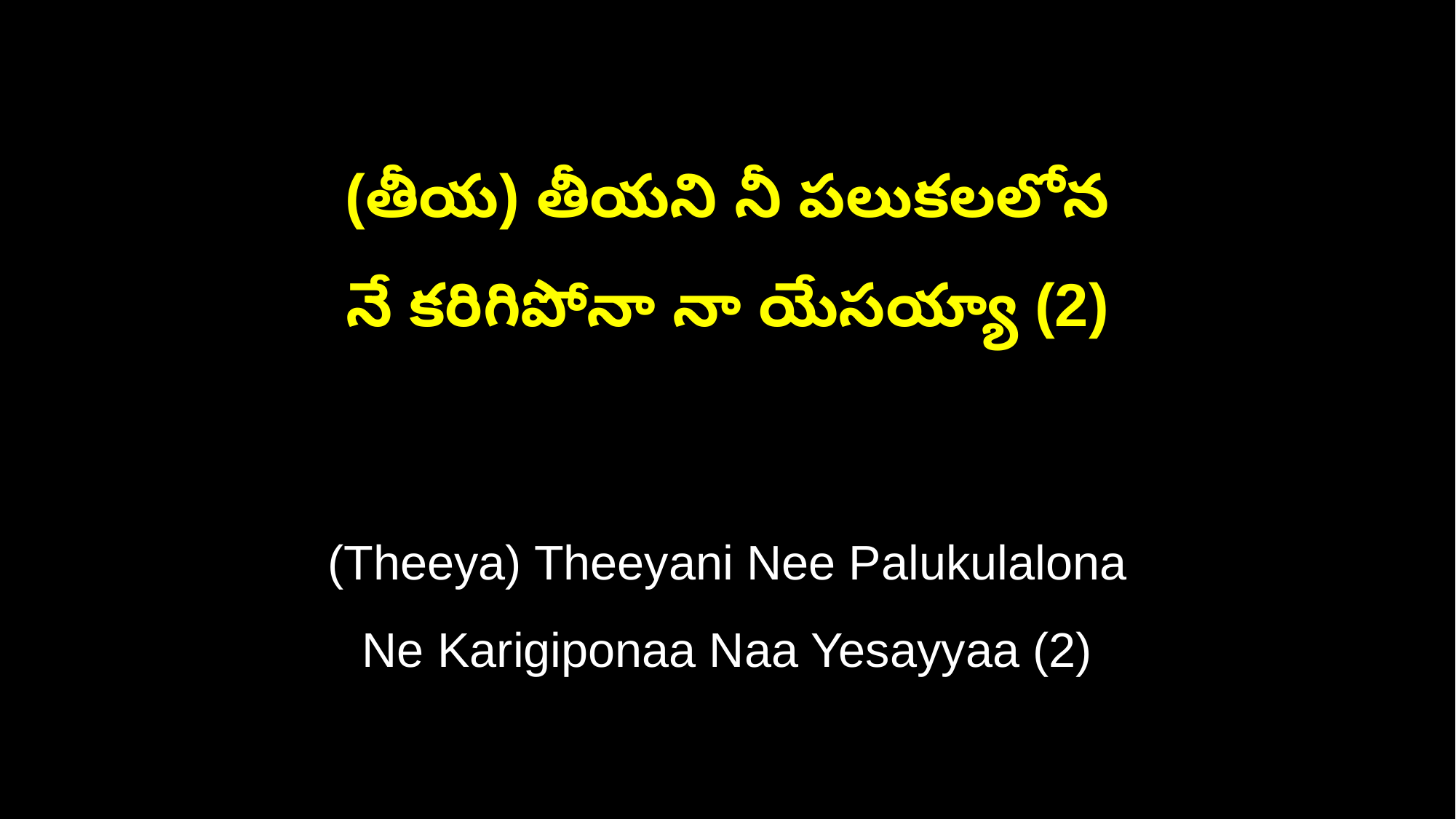

(తీయ) తీయని నీ పలుకలలోన
నే కరిగిపోనా నా యేసయ్యా (2)
(Theeya) Theeyani Nee Palukulalona
Ne Karigiponaa Naa Yesayyaa (2)